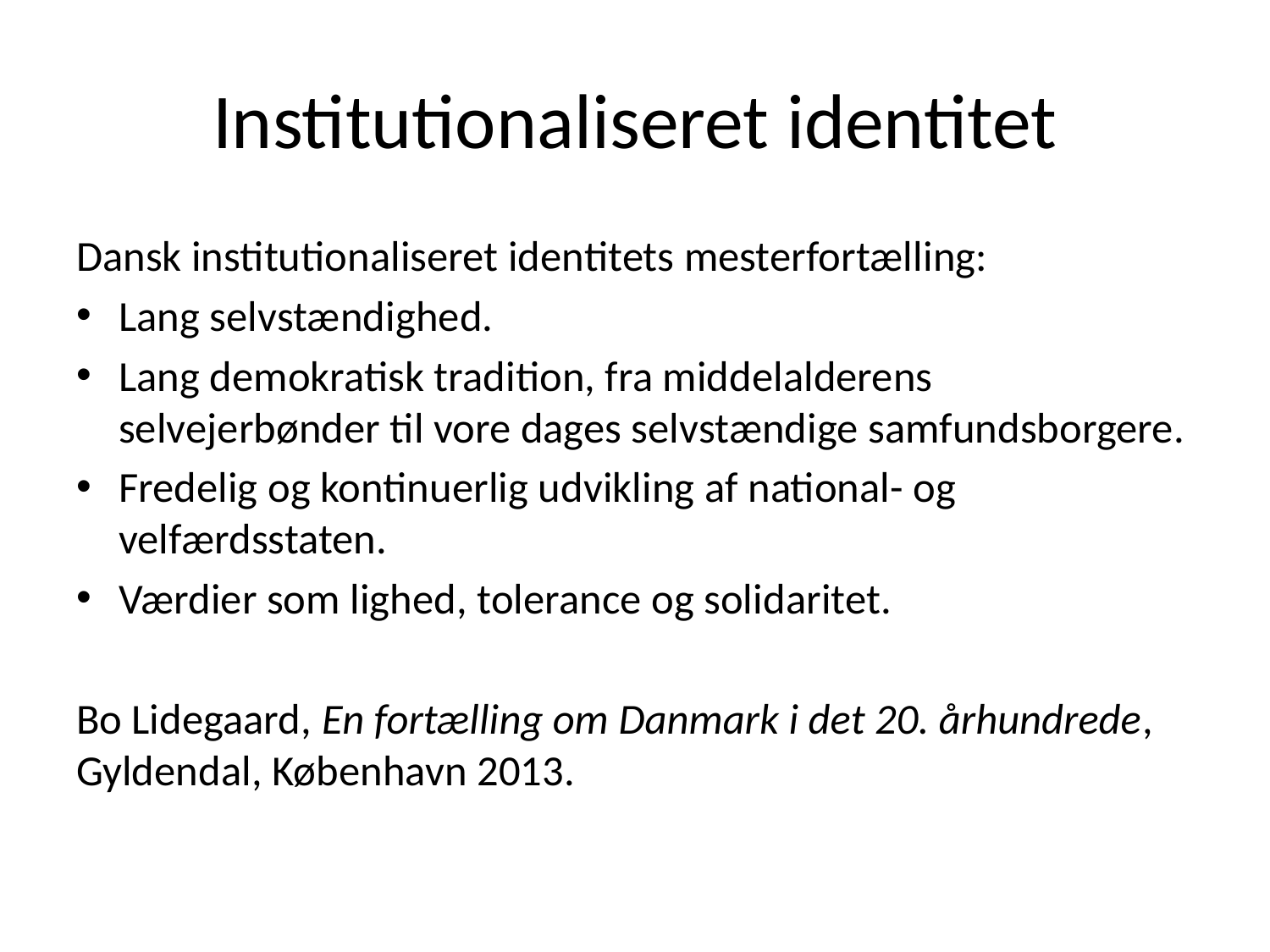

# Institutionaliseret identitet
Dansk institutionaliseret identitets mesterfortælling:
Lang selvstændighed.
Lang demokratisk tradition, fra middelalderens selvejerbønder til vore dages selvstændige samfundsborgere.
Fredelig og kontinuerlig udvikling af national- og velfærdsstaten.
Værdier som lighed, tolerance og solidaritet.

Bo Lidegaard, En fortælling om Danmark i det 20. århundrede, Gyldendal, København 2013.